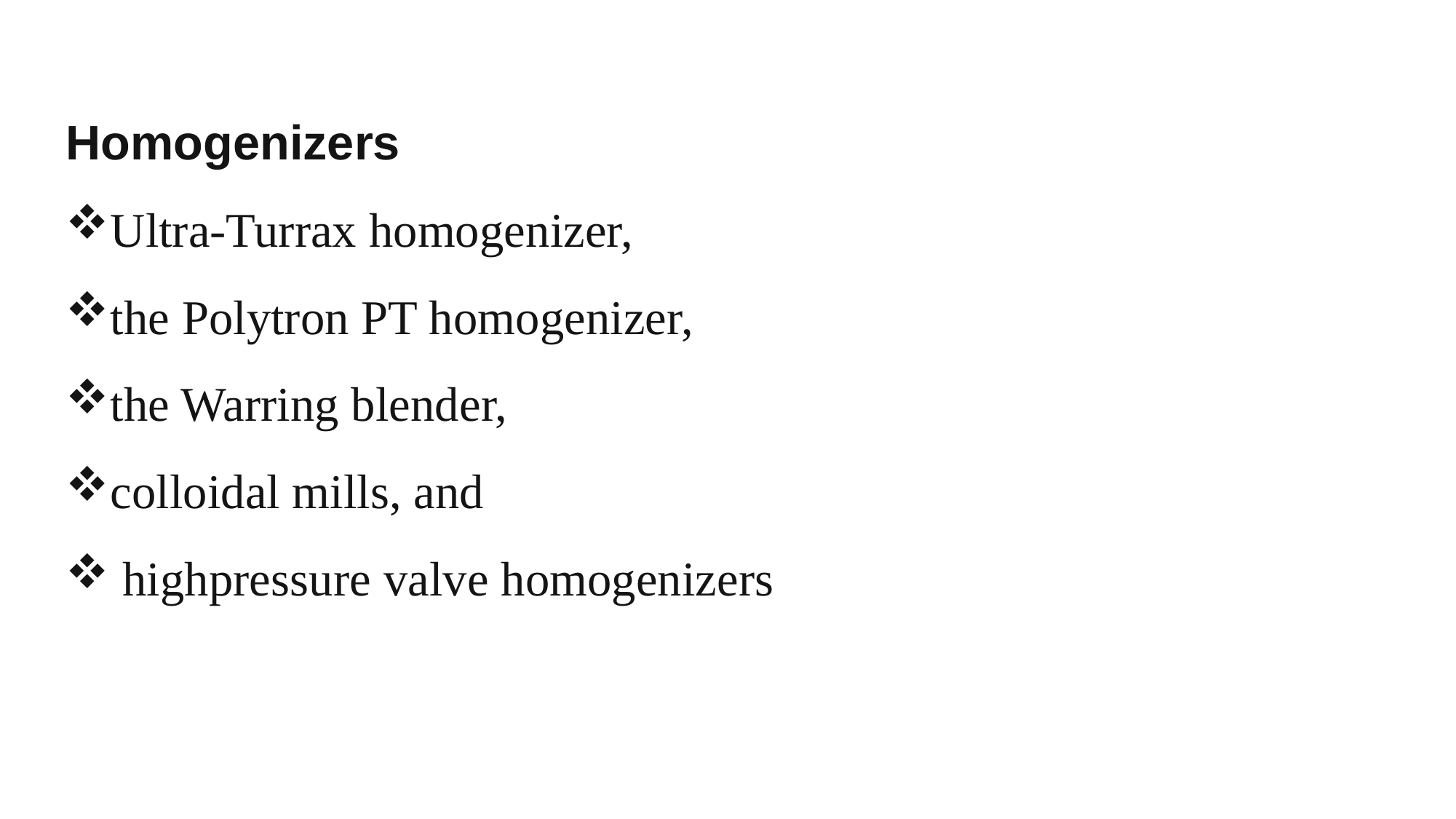

Homogenizers
Ultra-Turrax homogenizer,
the Polytron PT homogenizer,
the Warring blender,
colloidal mills, and
 highpressure valve homogenizers